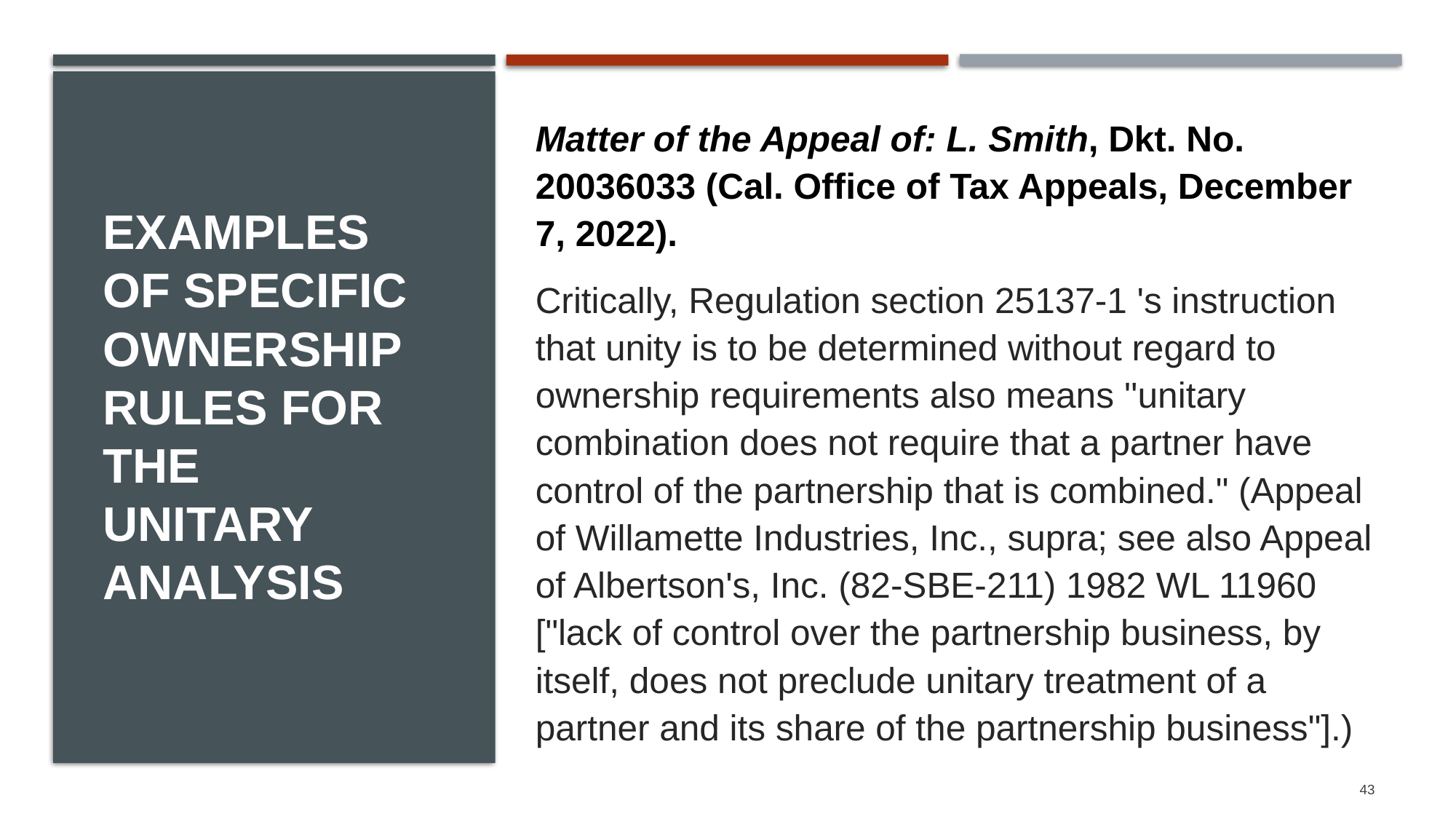

Matter of the Appeal of: L. Smith, Dkt. No. 20036033 (Cal. Office of Tax Appeals, December 7, 2022).
Critically, Regulation section 25137-1 's instruction that unity is to be determined without regard to ownership requirements also means ''unitary combination does not require that a partner have control of the partnership that is combined." (Appeal of Willamette Industries, Inc., supra; see also Appeal of Albertson's, Inc. (82-SBE-211) 1982 WL 11960 ["lack of control over the partnership business, by itself, does not preclude unitary treatment of a partner and its share of the partnership business"].)
# Examples of Specific ownership rules for the unitary analysis
43